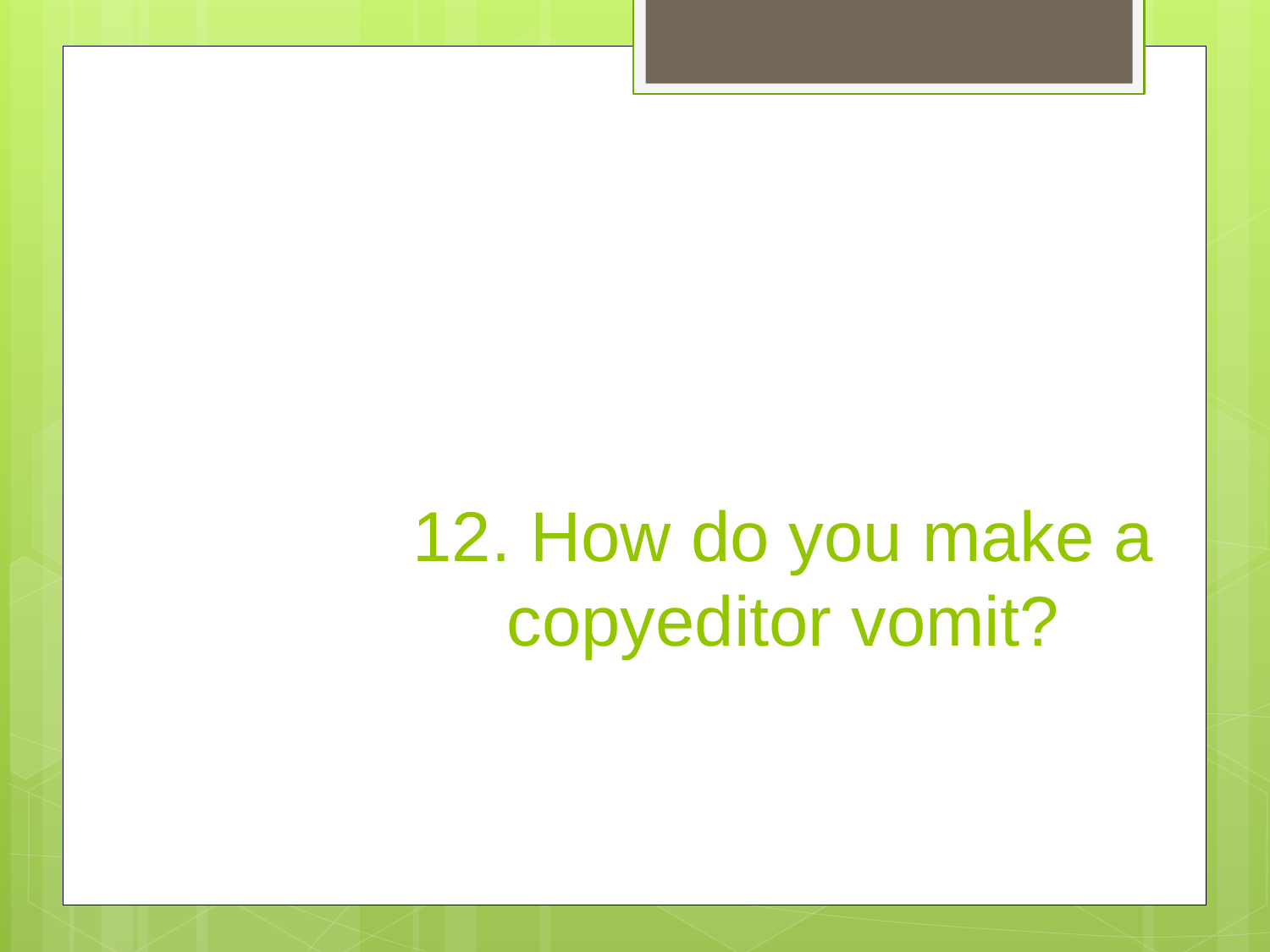

# 12. How do you make a copyeditor vomit?